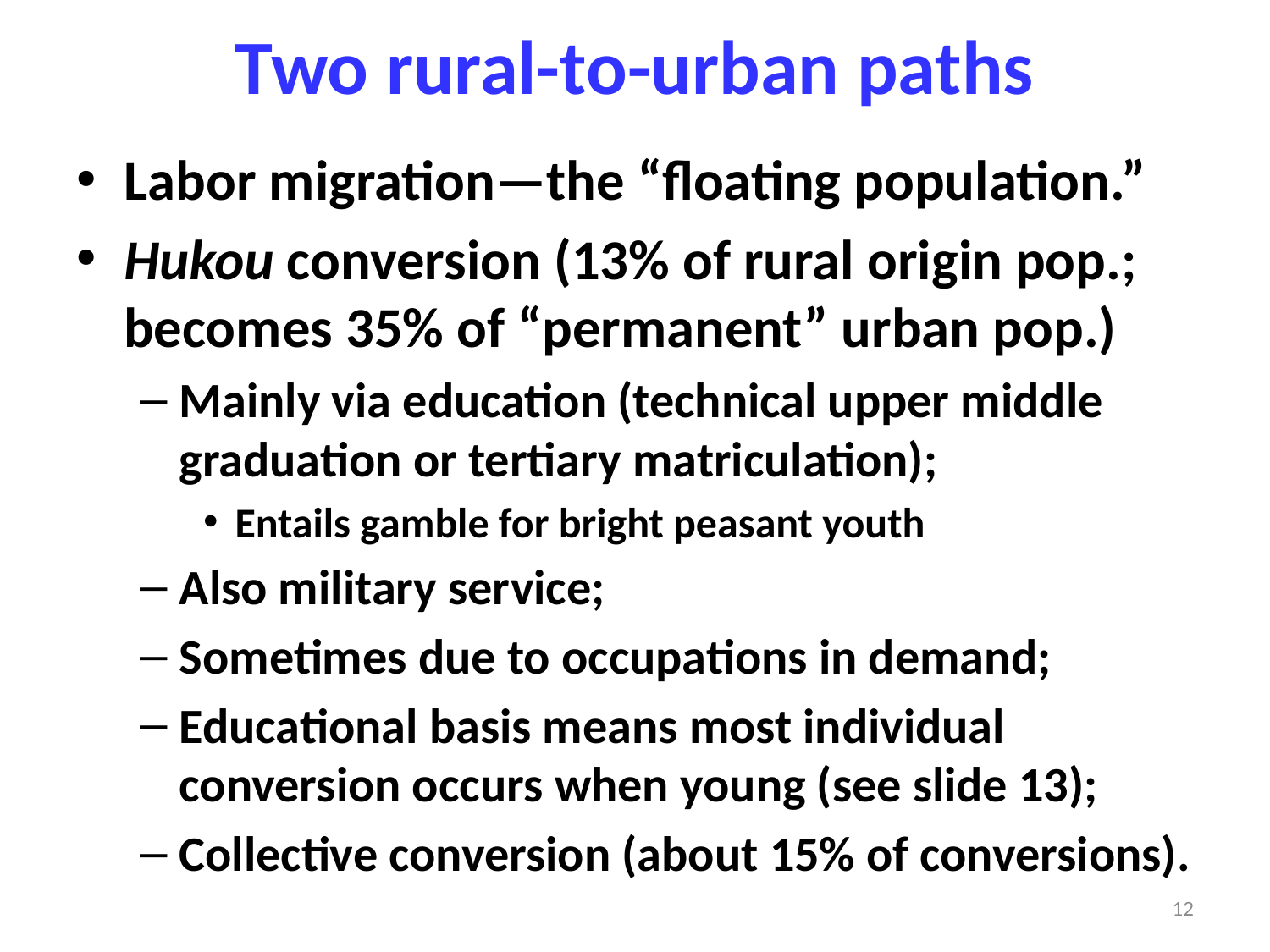

# Two rural-to-urban paths
Labor migration—the “floating population.”
Hukou conversion (13% of rural origin pop.; becomes 35% of “permanent” urban pop.)
Mainly via education (technical upper middle graduation or tertiary matriculation);
Entails gamble for bright peasant youth
Also military service;
Sometimes due to occupations in demand;
Educational basis means most individual conversion occurs when young (see slide 13);
Collective conversion (about 15% of conversions).

12